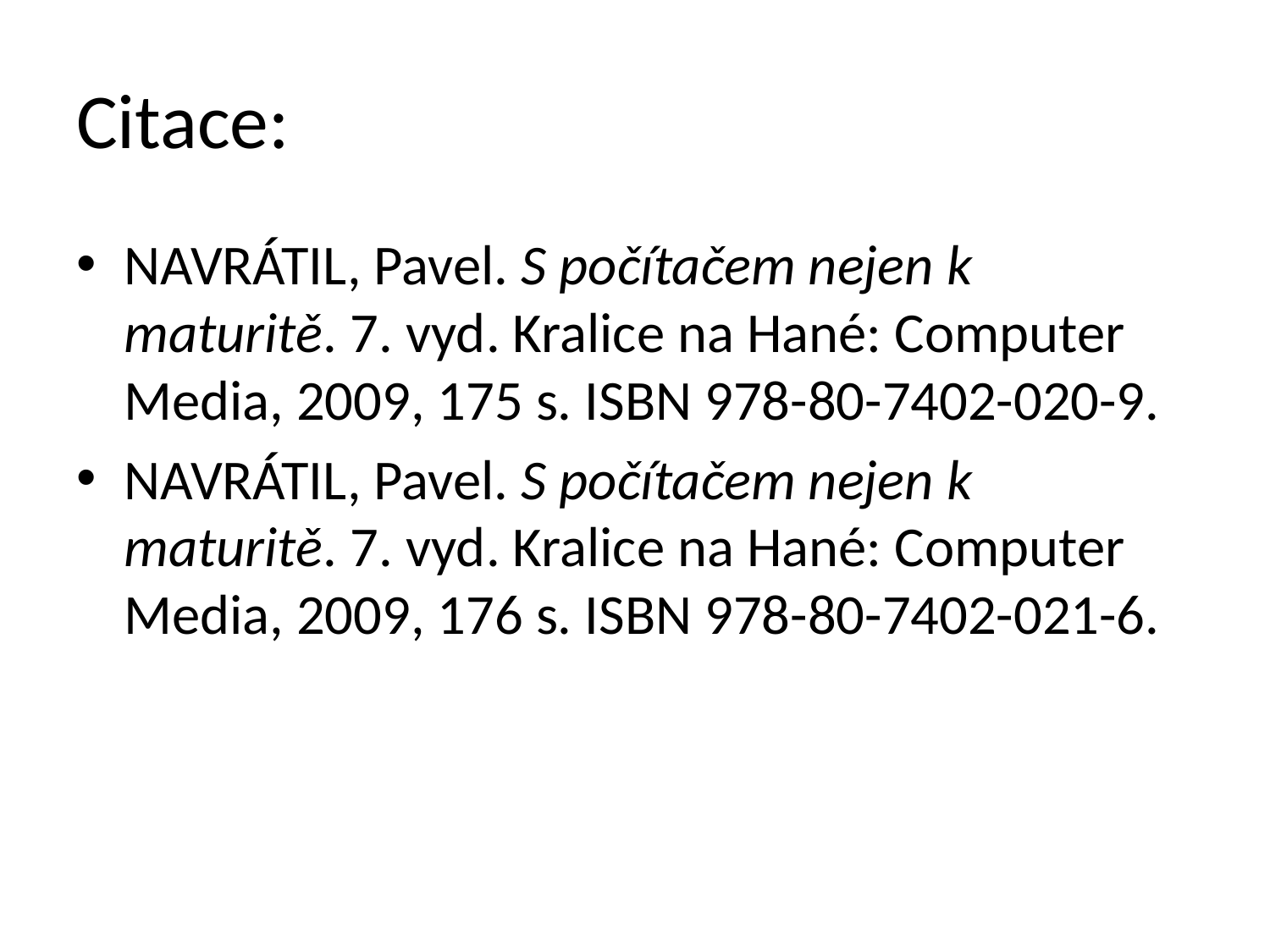

# Citace:
NAVRÁTIL, Pavel. S počítačem nejen k maturitě. 7. vyd. Kralice na Hané: Computer Media, 2009, 175 s. ISBN 978-80-7402-020-9.
NAVRÁTIL, Pavel. S počítačem nejen k maturitě. 7. vyd. Kralice na Hané: Computer Media, 2009, 176 s. ISBN 978-80-7402-021-6.